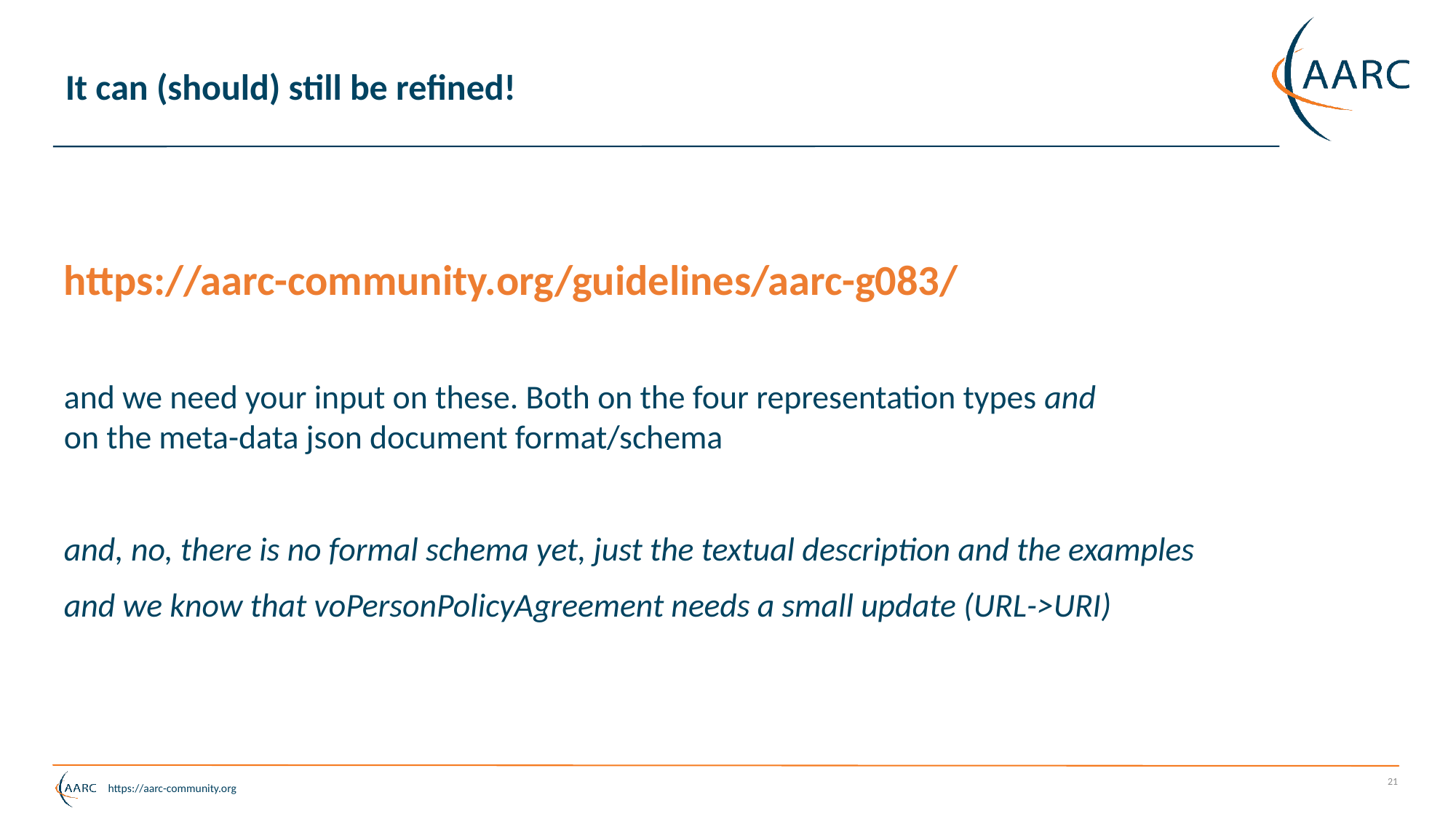

# It can (should) still be refined!
https://aarc-community.org/guidelines/aarc-g083/

and we need your input on these. Both on the four representation types and
on the meta-data json document format/schema

and, no, there is no formal schema yet, just the textual description and the examples
and we know that voPersonPolicyAgreement needs a small update (URL->URI)
21